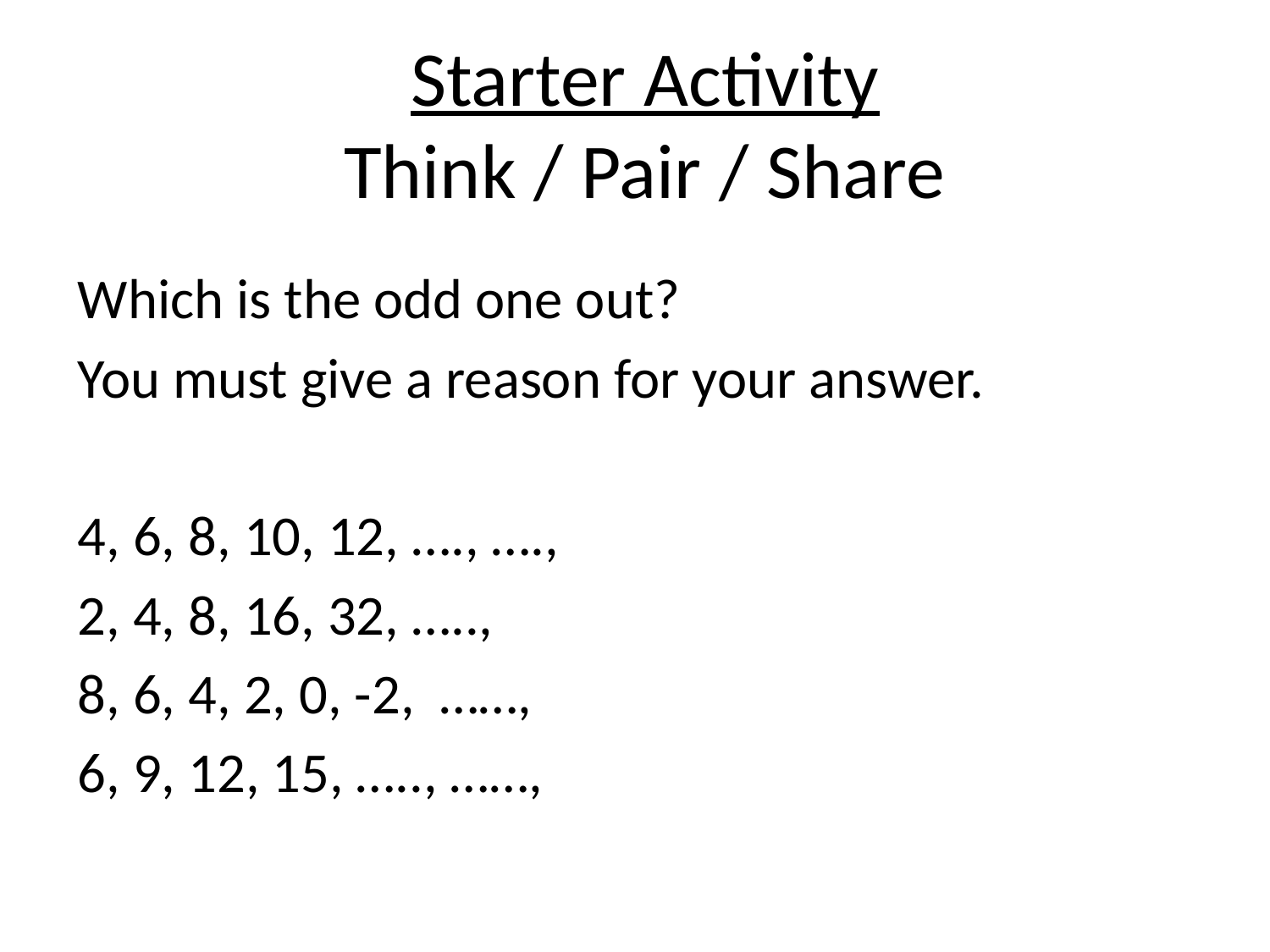

# Starter Activity Think / Pair / Share
Which is the odd one out?
You must give a reason for your answer.

4, 6, 8, 10, 12, …., ….,
2, 4, 8, 16, 32, …..,
8, 6, 4, 2, 0, -2,  ……,
6, 9, 12, 15, ….., ……,